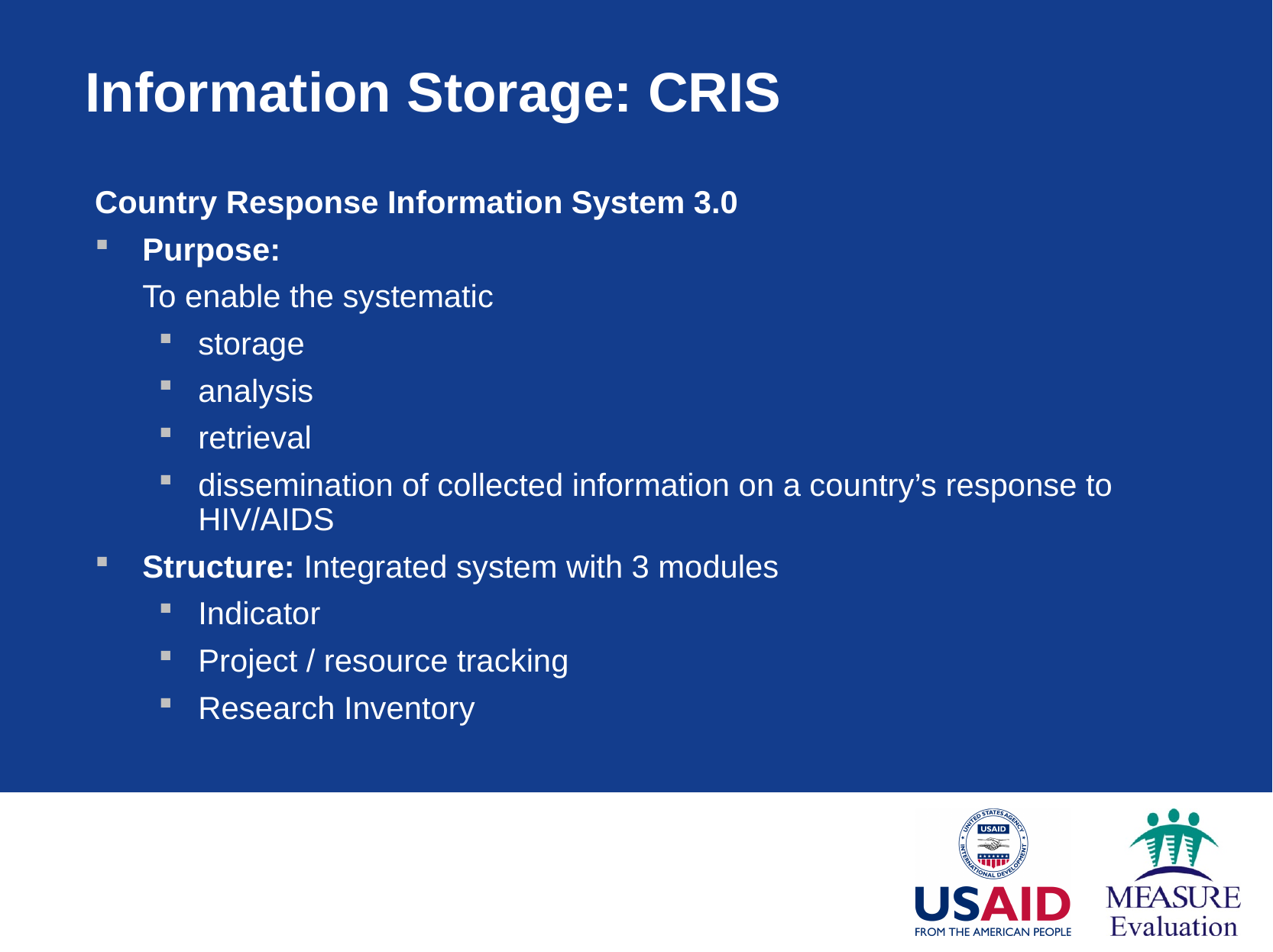

# Information Storage: CRIS
Country Response Information System 3.0
Purpose:
	To enable the systematic
storage
analysis
retrieval
dissemination of collected information on a country’s response to HIV/AIDS
Structure: Integrated system with 3 modules
Indicator
Project / resource tracking
Research Inventory